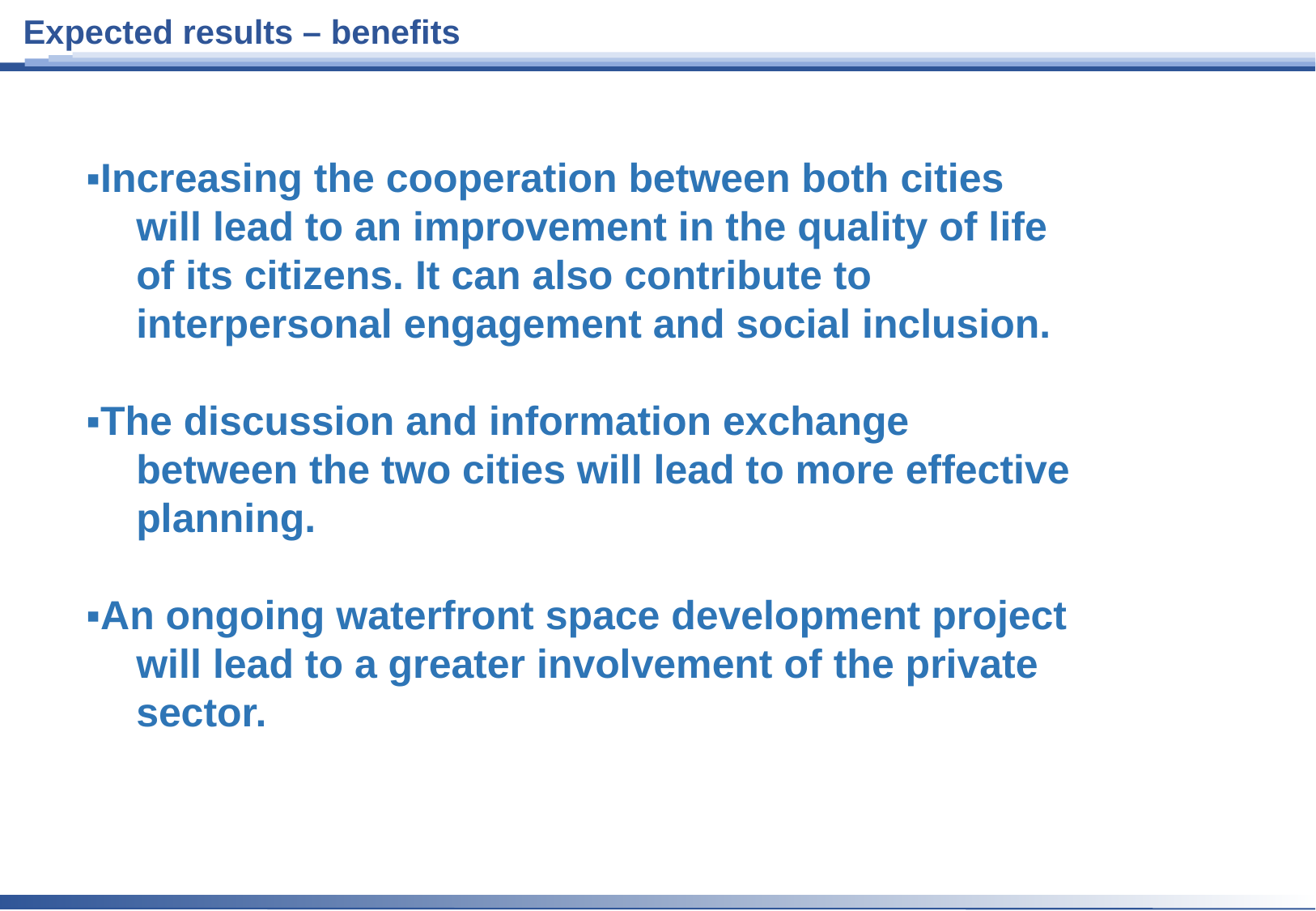

Expected results – benefits
▪Increasing the cooperation between both cities
　will lead to an improvement in the quality of life
　of its citizens. It can also contribute to
　interpersonal engagement and social inclusion.

▪The discussion and information exchange
　between the two cities will lead to more effective
　planning.

▪An ongoing waterfront space development project
　will lead to a greater involvement of the private
　sector.